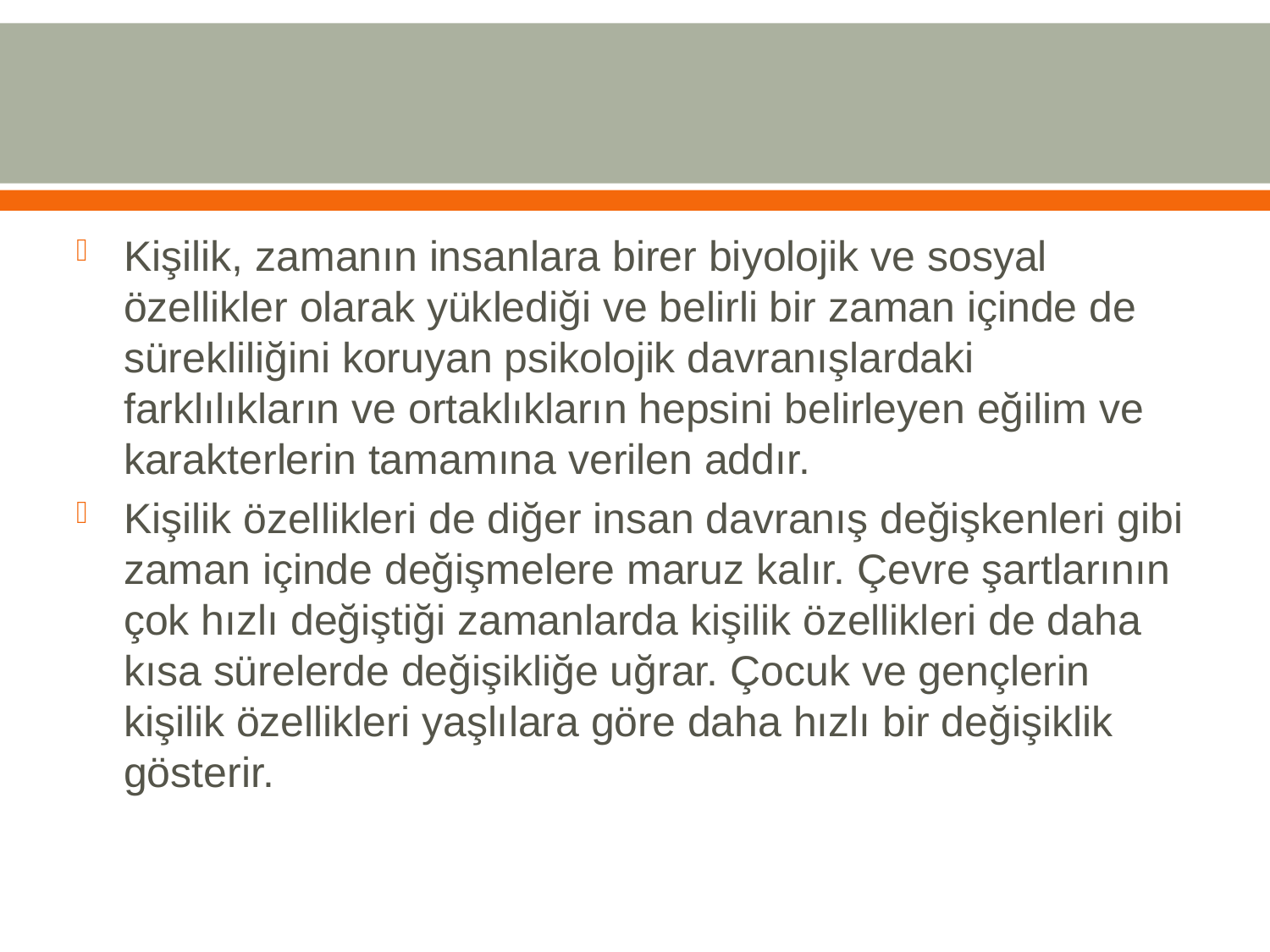

#
Kişilik, zamanın insanlara birer biyolojik ve sosyal özellikler olarak yüklediği ve belirli bir zaman içinde de sürekliliğini koruyan psikolojik davranışlardaki farklılıkların ve ortaklıkların hepsini belirleyen eğilim ve karakterlerin tamamına verilen addır.
Kişilik özellikleri de diğer insan davranış değişkenleri gibi zaman içinde değişmelere maruz kalır. Çevre şartlarının çok hızlı değiştiği zamanlarda kişilik özellikleri de daha kısa sürelerde değişikliğe uğrar. Çocuk ve gençlerin kişilik özellikleri yaşlılara göre daha hızlı bir değişiklik gösterir.